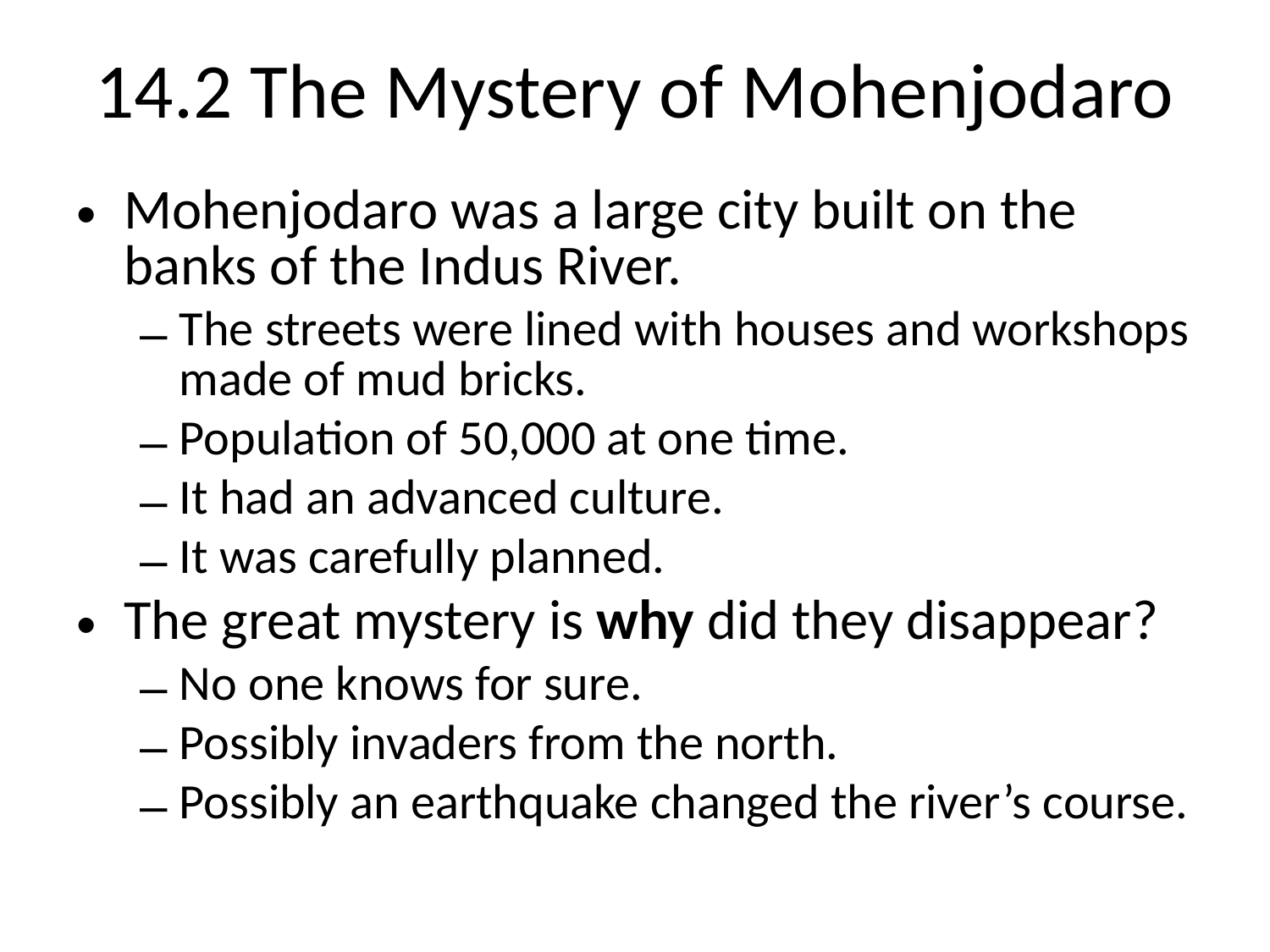

# 14.2 The Mystery of Mohenjodaro
Mohenjodaro was a large city built on the banks of the Indus River.
The streets were lined with houses and workshops made of mud bricks.
Population of 50,000 at one time.
It had an advanced culture.
It was carefully planned.
The great mystery is why did they disappear?
No one knows for sure.
Possibly invaders from the north.
Possibly an earthquake changed the river’s course.